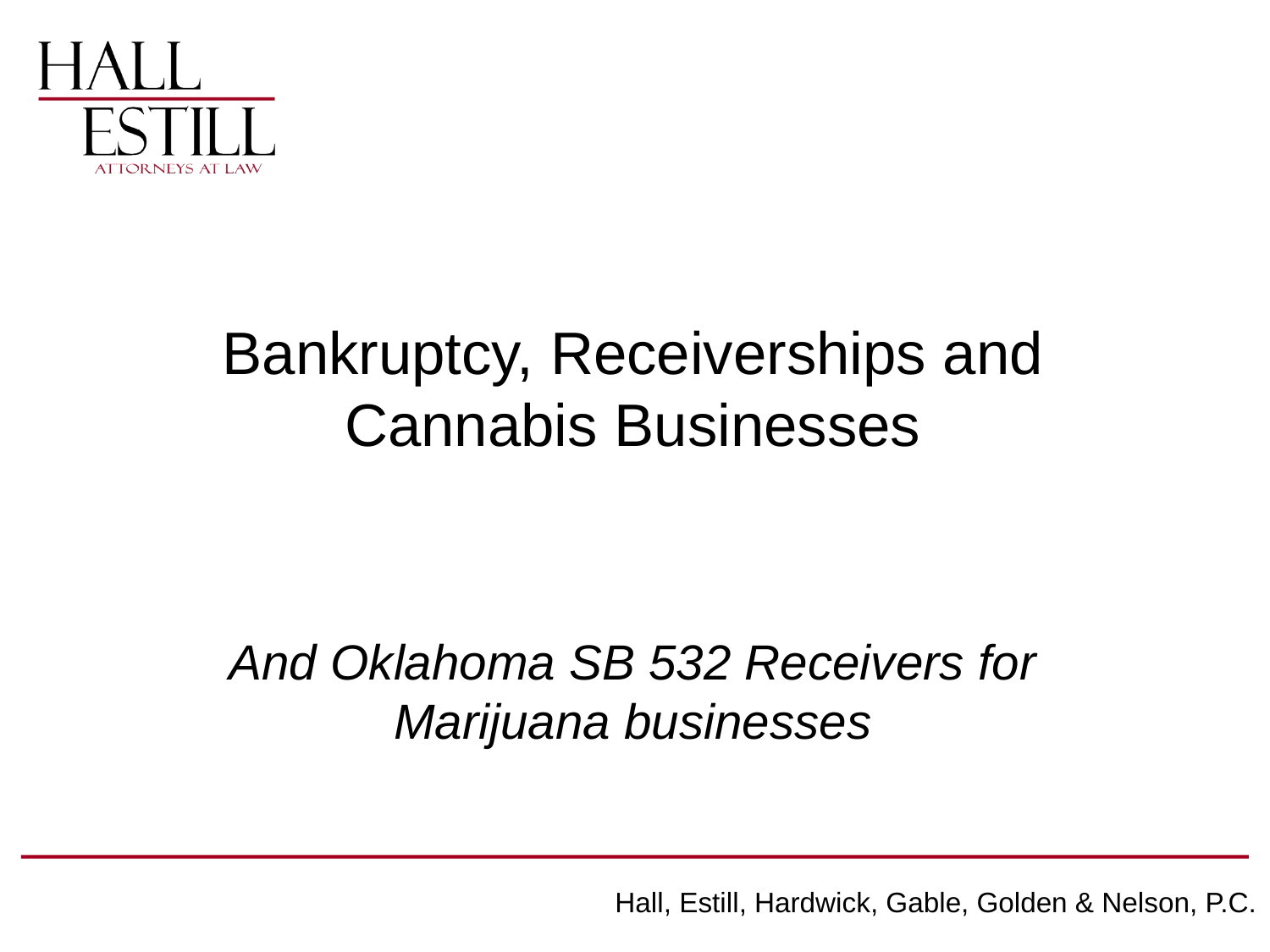

# Bankruptcy, Receiverships and Cannabis Businesses
And Oklahoma SB 532 Receivers for Marijuana businesses